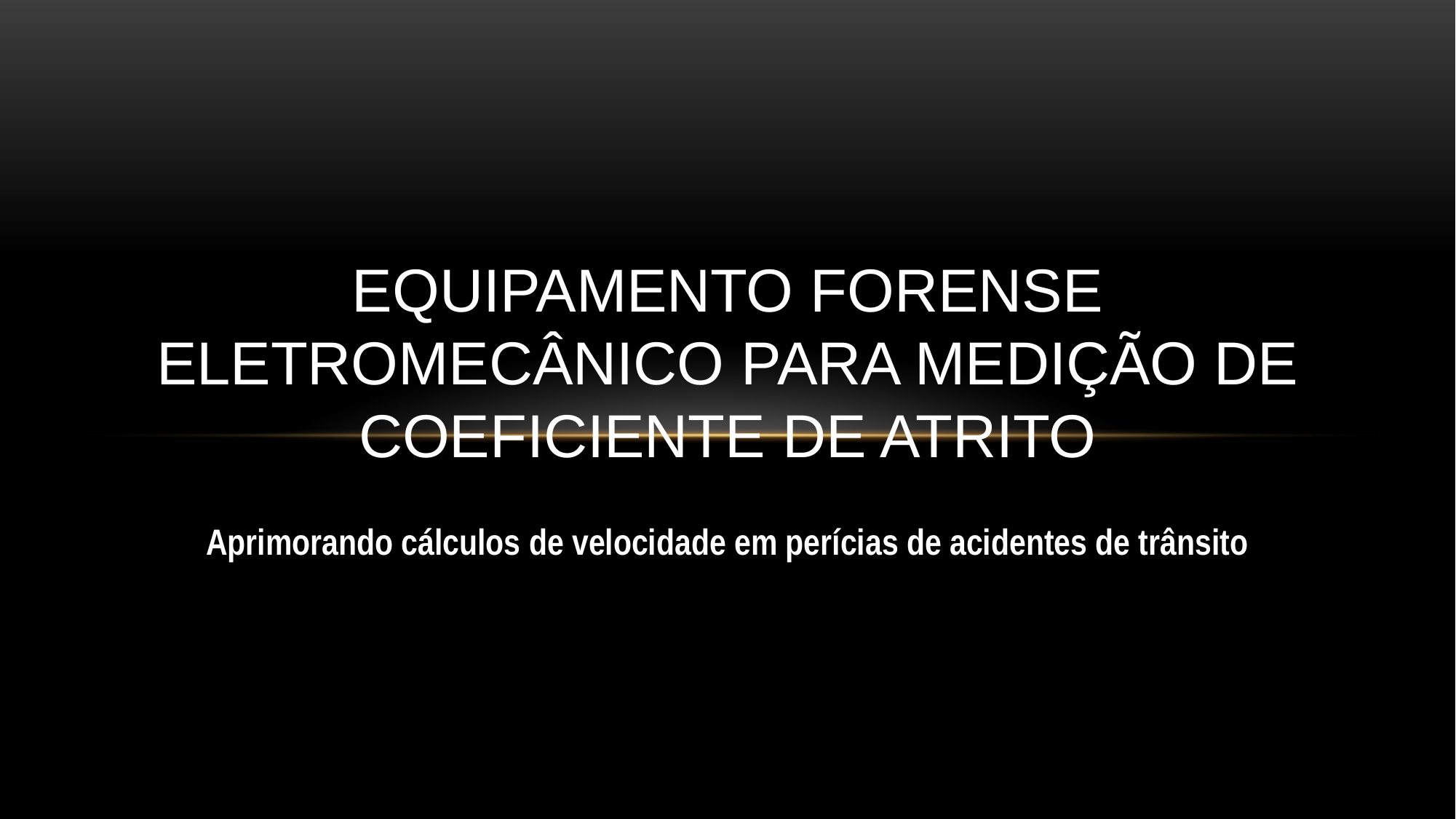

EQUIPAMENTO FORENSE ELETROMECÂNICO PARA MEDIÇÃO DE COEFICIENTE DE ATRITO
Aprimorando cálculos de velocidade em perícias de acidentes de trânsito